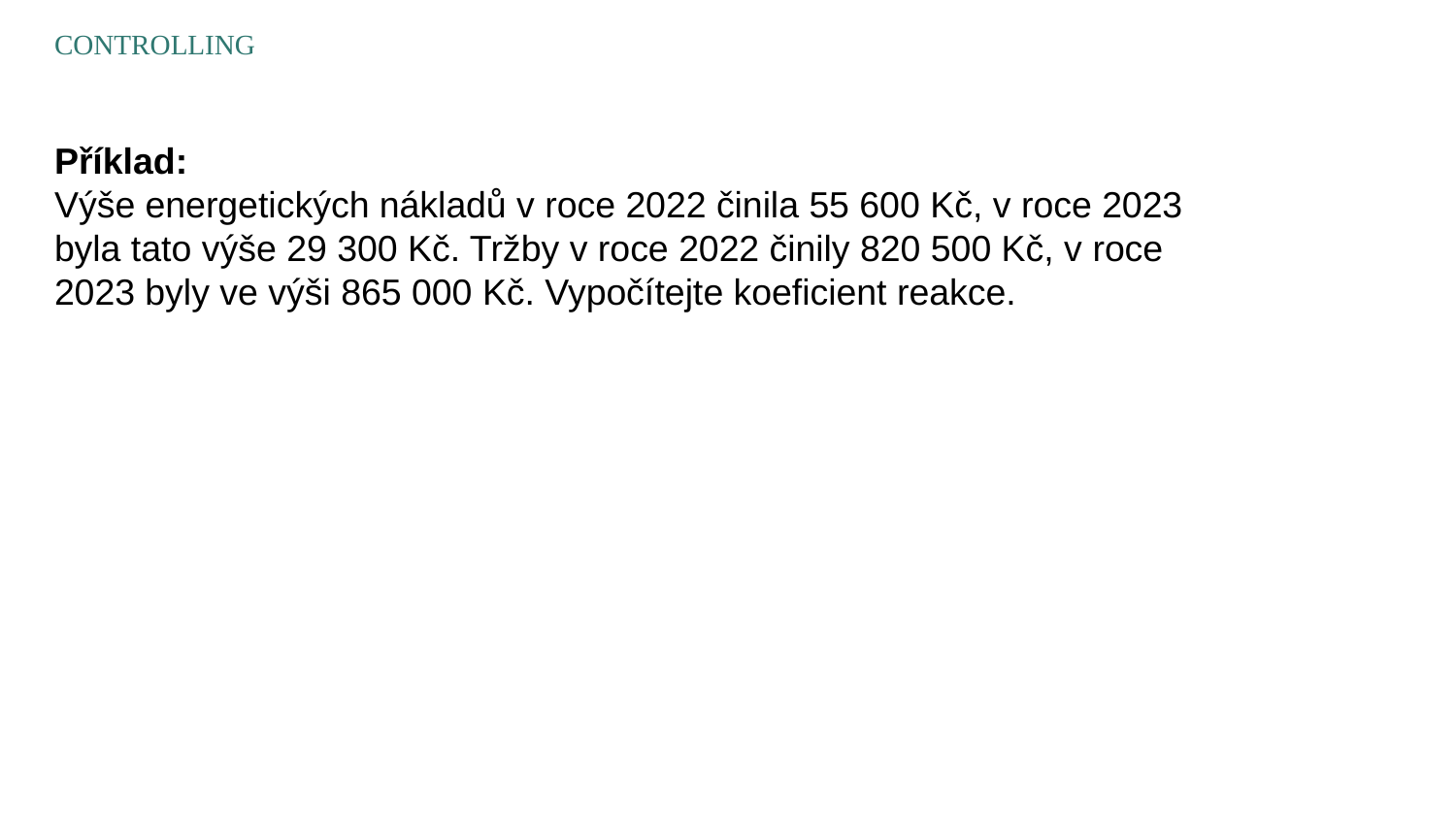

CONTROLLING
Příklad:
Výše energetických nákladů v roce 2022 činila 55 600 Kč, v roce 2023 byla tato výše 29 300 Kč. Tržby v roce 2022 činily 820 500 Kč, v roce 2023 byly ve výši 865 000 Kč. Vypočítejte koeficient reakce.